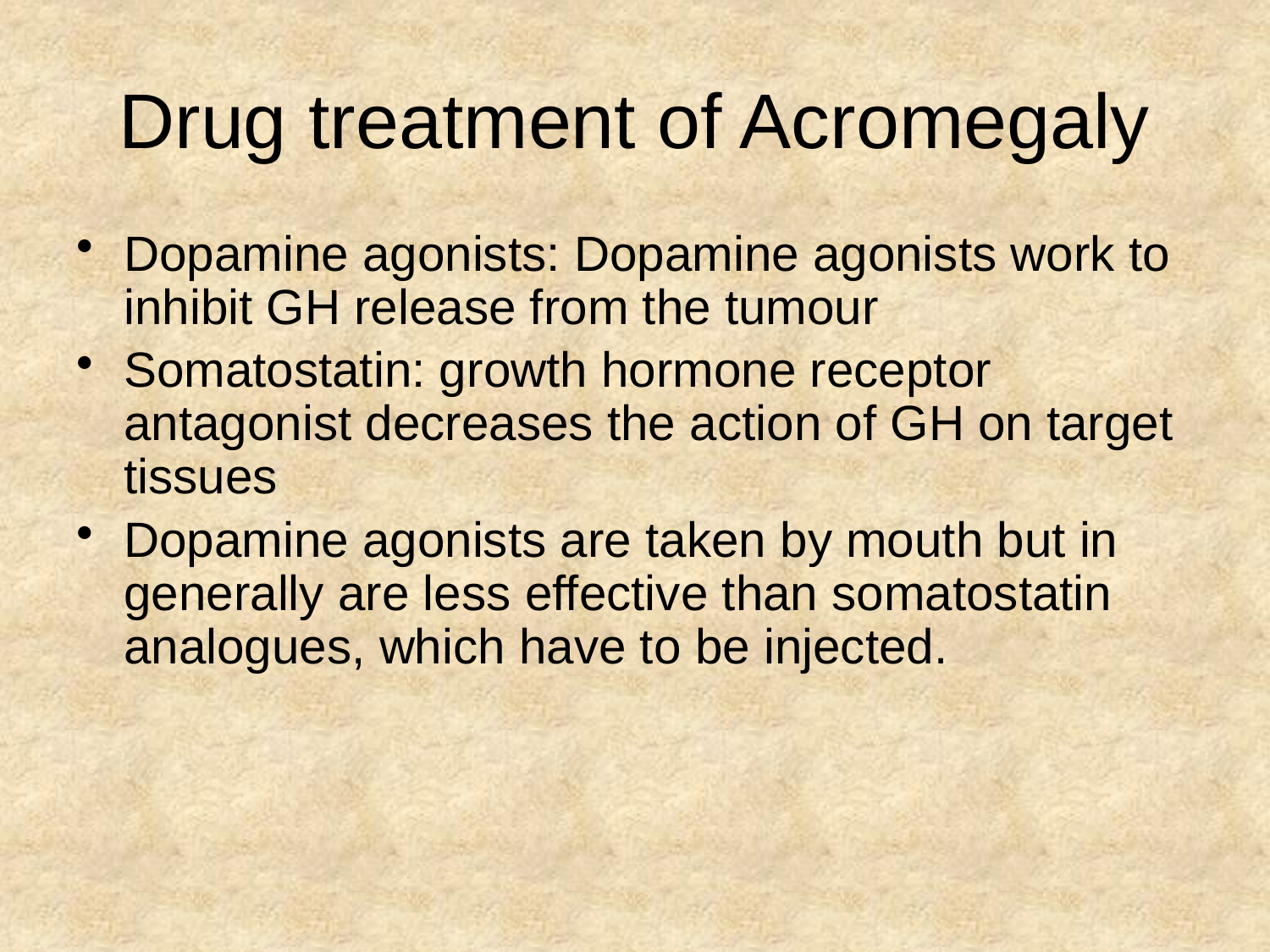

# Drug treatment of Acromegaly
Dopamine agonists: Dopamine agonists work to inhibit GH release from the tumour
Somatostatin: growth hormone receptor antagonist decreases the action of GH on target tissues
Dopamine agonists are taken by mouth but in generally are less effective than somatostatin analogues, which have to be injected.